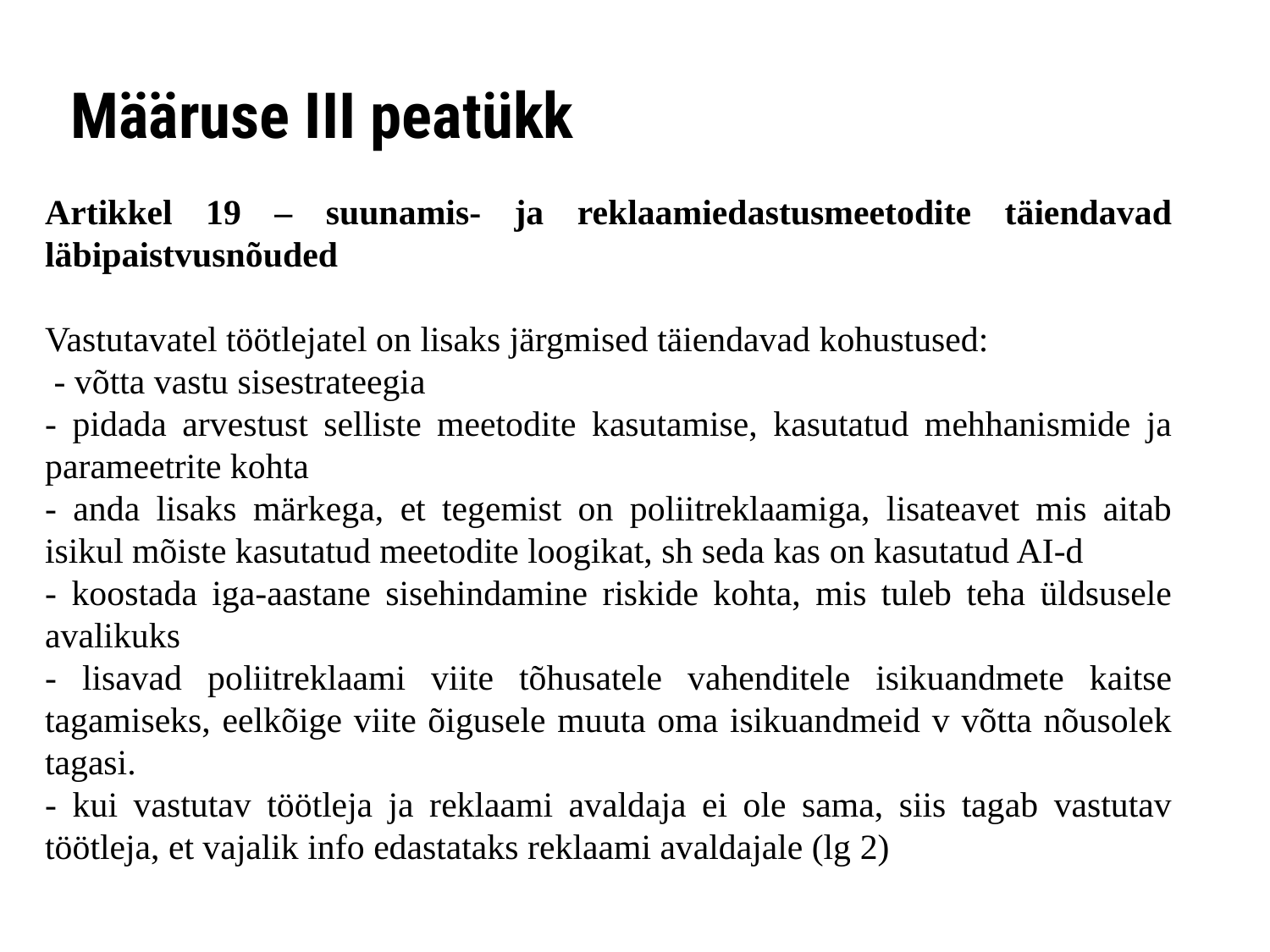

Määruse III peatükk

Artikkel 19 – suunamis- ja reklaamiedastusmeetodite täiendavad läbipaistvusnõuded

Vastutavatel töötlejatel on lisaks järgmised täiendavad kohustused:
 - võtta vastu sisestrateegia
- pidada arvestust selliste meetodite kasutamise, kasutatud mehhanismide ja parameetrite kohta
- anda lisaks märkega, et tegemist on poliitreklaamiga, lisateavet mis aitab isikul mõiste kasutatud meetodite loogikat, sh seda kas on kasutatud AI-d
- koostada iga-aastane sisehindamine riskide kohta, mis tuleb teha üldsusele avalikuks
- lisavad poliitreklaami viite tõhusatele vahenditele isikuandmete kaitse tagamiseks, eelkõige viite õigusele muuta oma isikuandmeid v võtta nõusolek tagasi.
- kui vastutav töötleja ja reklaami avaldaja ei ole sama, siis tagab vastutav töötleja, et vajalik info edastataks reklaami avaldajale (lg 2)